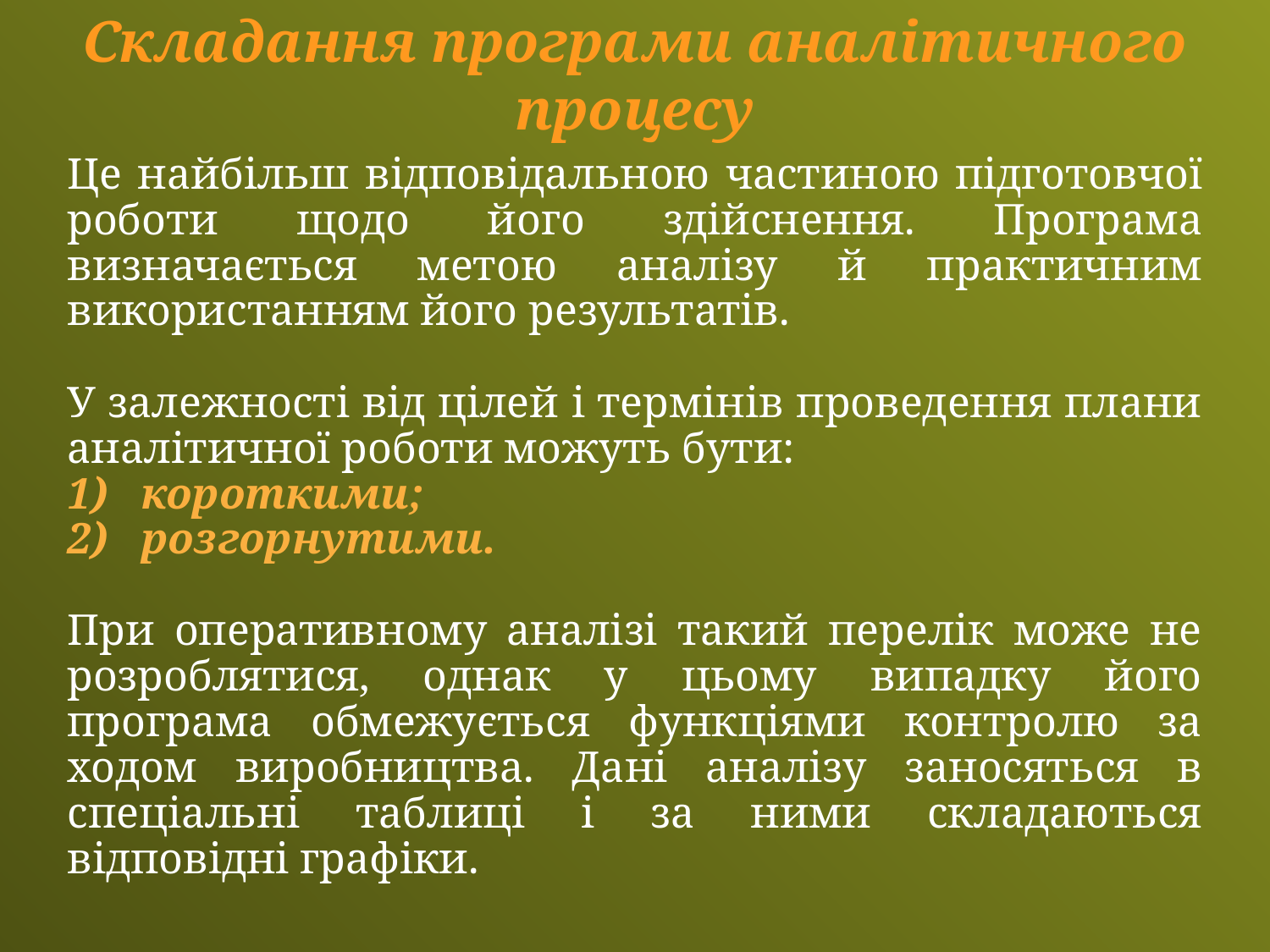

Складання програми аналітичного процесу
Це найбільш відпові­дальною частиною підготовчої роботи щодо його здійснення. Прог­рама визначається метою аналізу й практичним використанням його ре­зуль­­татів.

У залежності від цілей і термінів проведення плани аналітичної роботи можуть бути:
 короткими;
 розгорнутими.

При оперативному аналізі такий перелік може не розроблятися, однак у цьому випадку його програма обмежується функціями контролю за ходом виробництва. Дані аналізу заносяться в спеціальні таблиці і за ними складаються відповідні графіки.